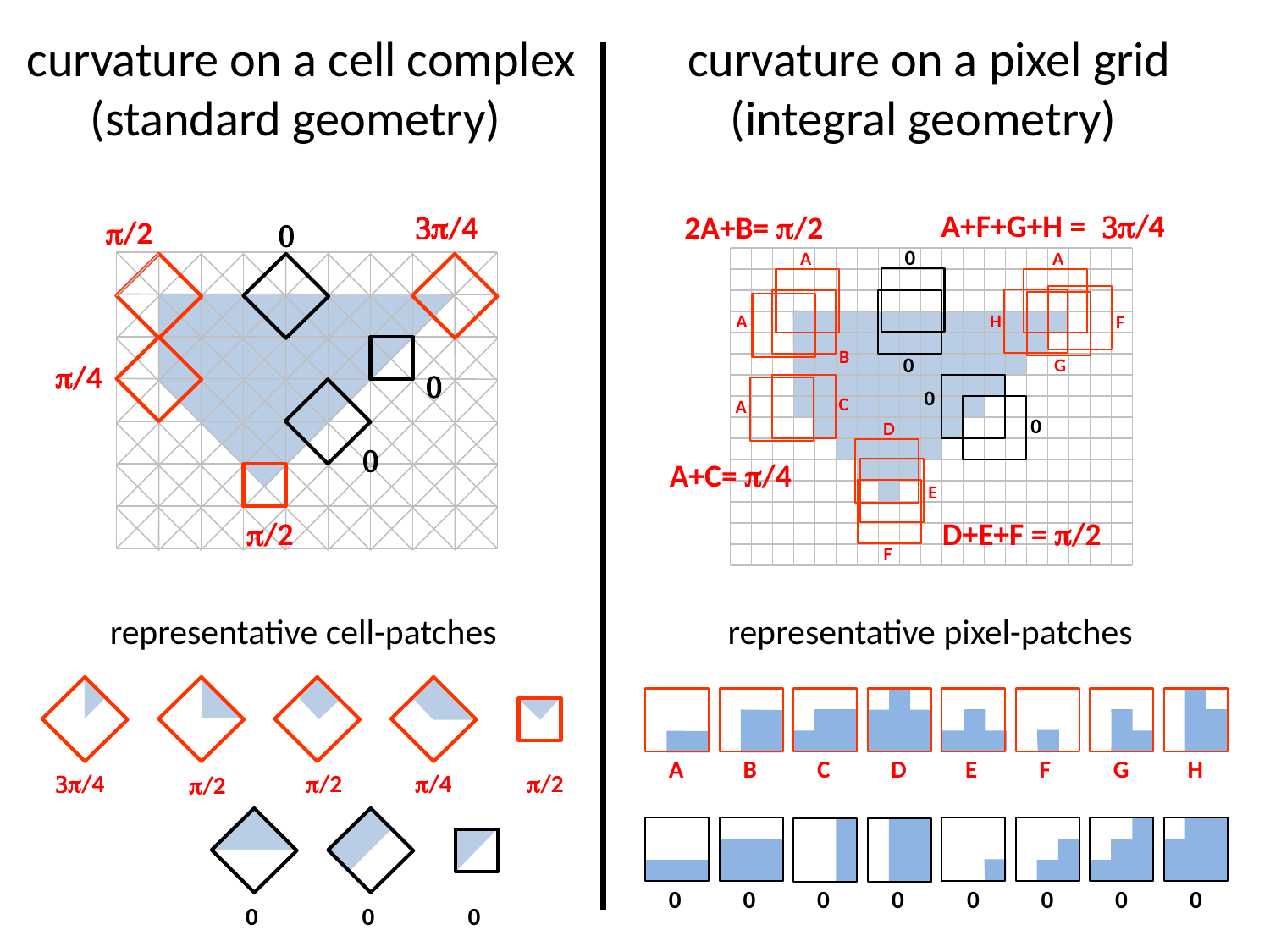

curvature on a cell complex
(standard geometry)
curvature on a pixel grid
(integral geometry)
A+F+G+H = 3π/4
2A+B= π/2
0
A
A

H
A
F

B
0
G

0
C
A

0
D

A+C= π/4

E

D+E+F = π/2
F
3π/4
π/2
0

π/4
0

0

π/2
representative cell-patches
representative pixel-patches

A
B
C
D
E
F
G
H
3π/4
π/2
π/4
π/2
π/2

0
0
0
0
0
0
0
0
0
0
0